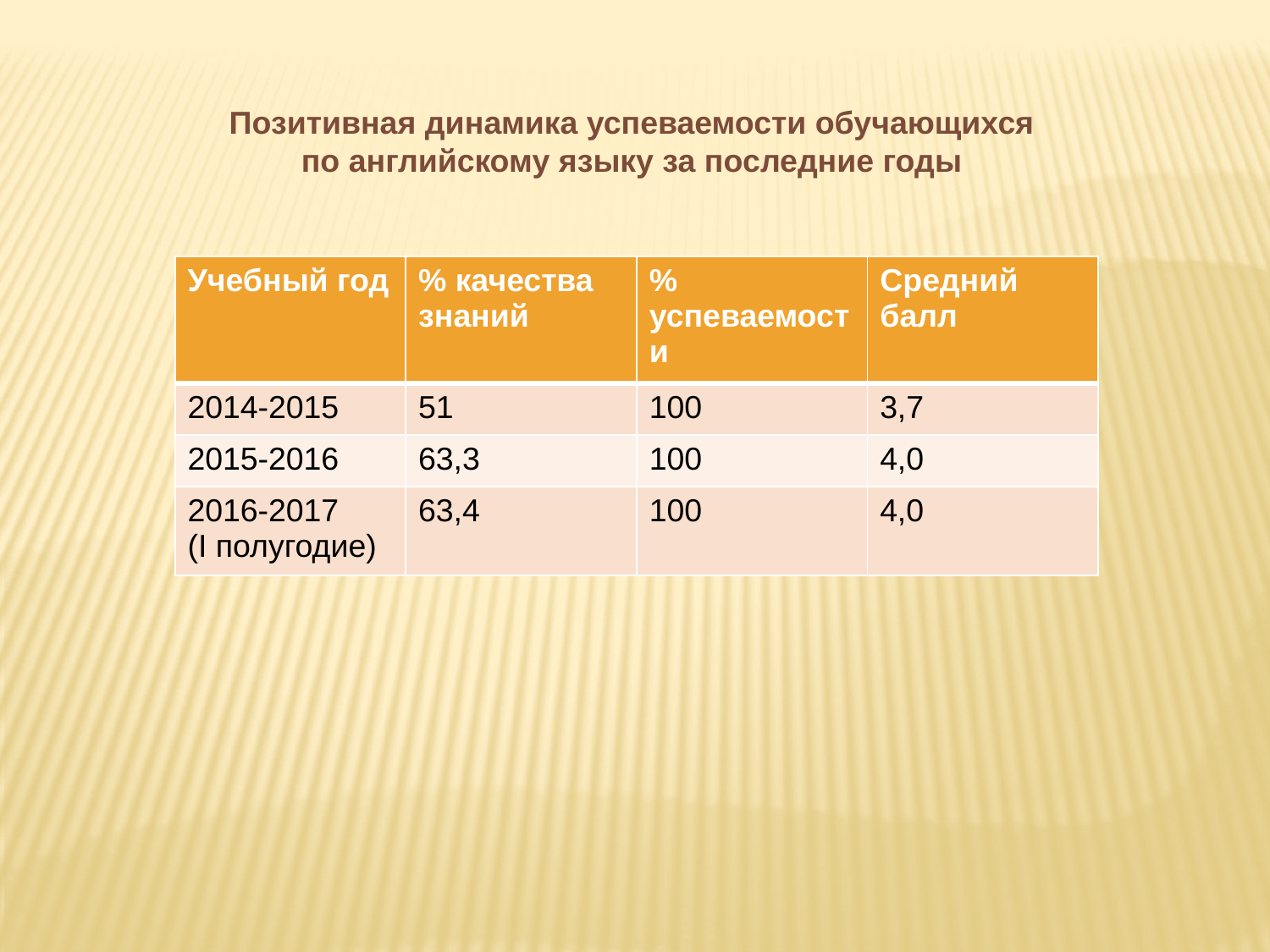

Позитивная динамика успеваемости обучающихся
по английскому языку за последние годы
| Учебный год | % качества знаний | % успеваемости | Средний балл |
| --- | --- | --- | --- |
| 2014-2015 | 51 | 100 | 3,7 |
| 2015-2016 | 63,3 | 100 | 4,0 |
| 2016-2017 (I полугодие) | 63,4 | 100 | 4,0 |